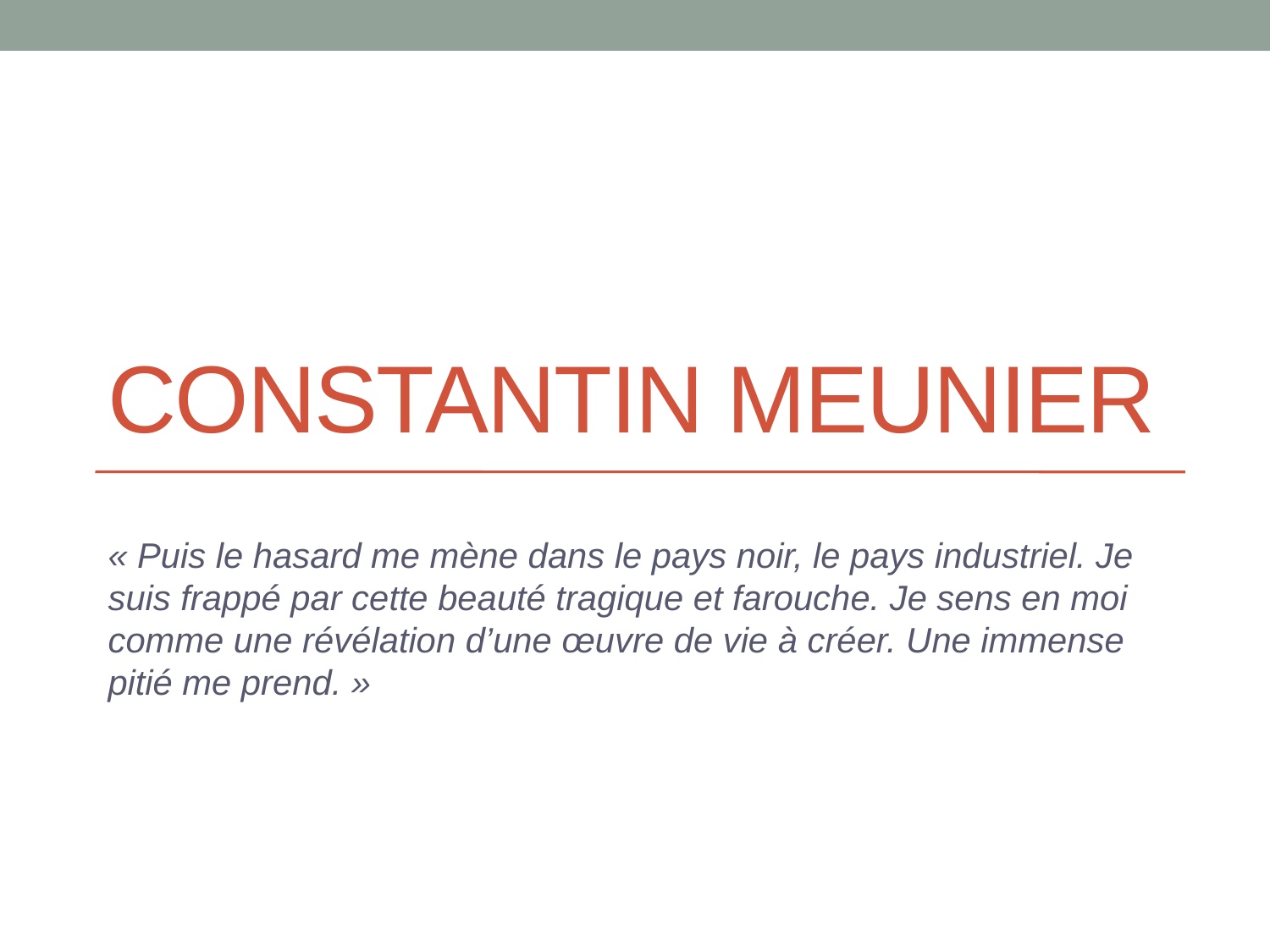

# Constantin Meunier
« Puis le hasard me mène dans le pays noir, le pays industriel. Je suis frappé par cette beauté tragique et farouche. Je sens en moi comme une révélation d’une œuvre de vie à créer. Une immense pitié me prend. »